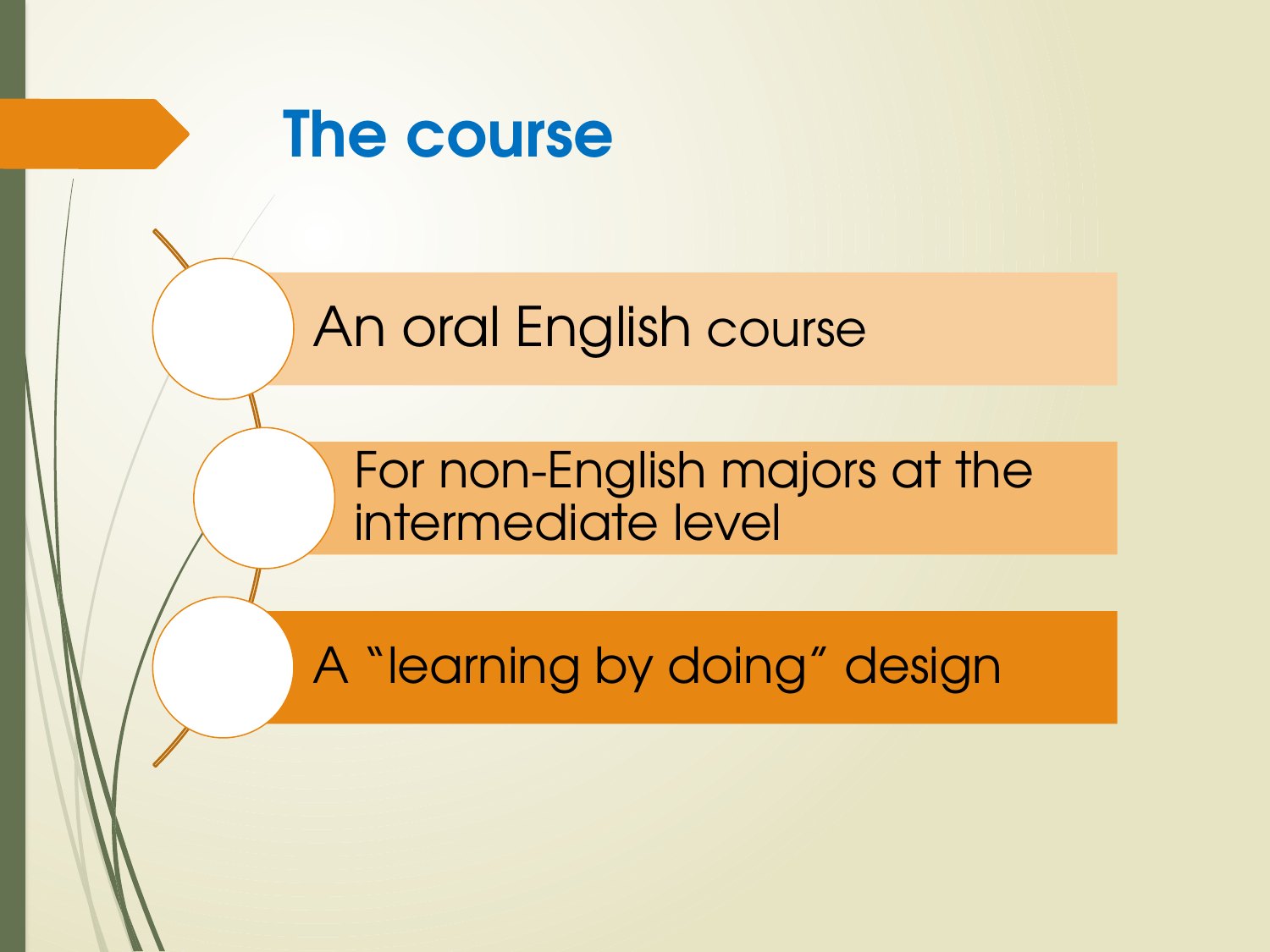

# The course
An oral English course
For non-English majors at the intermediate level
A “learning by doing” design